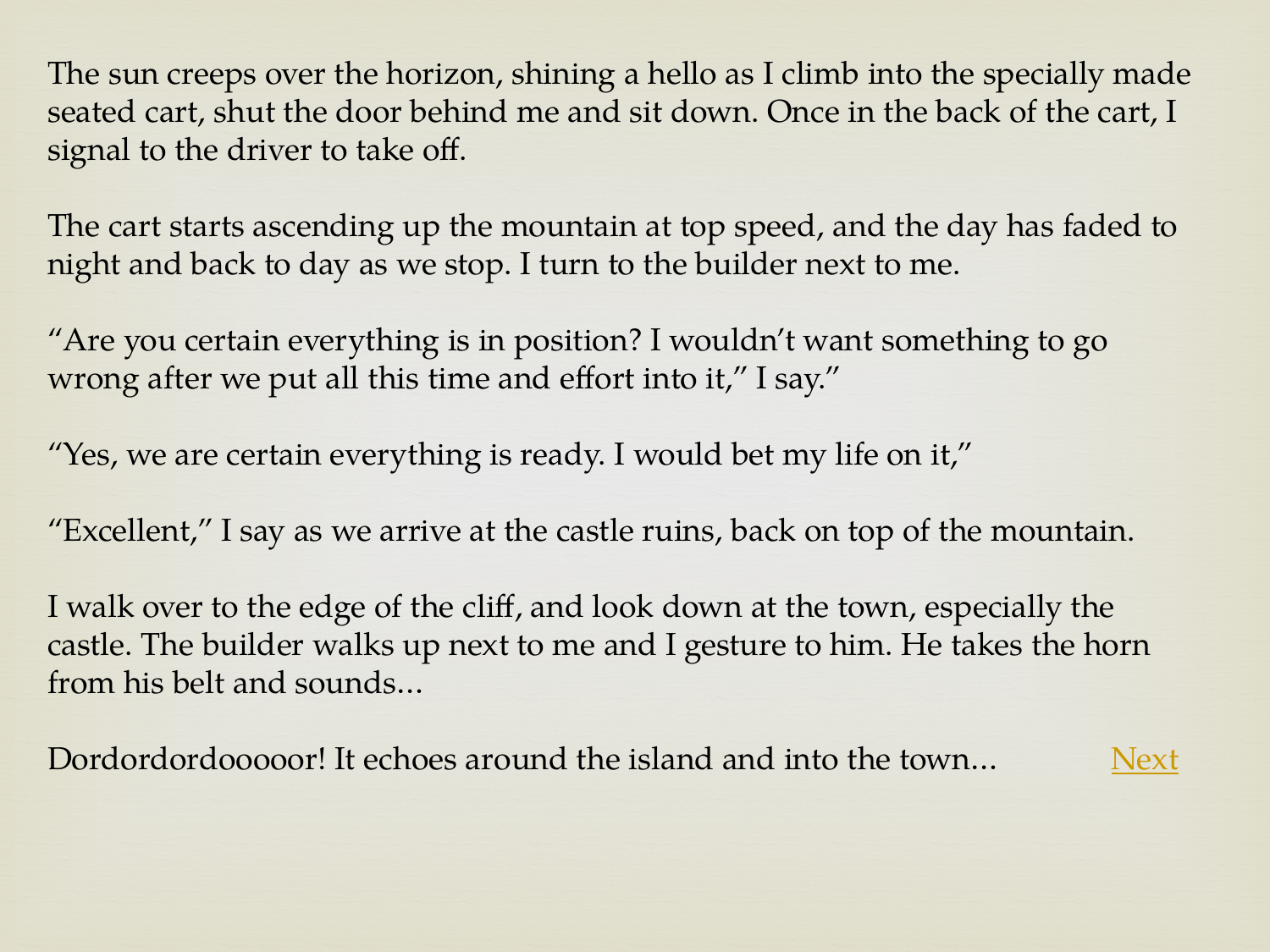

The sun creeps over the horizon, shining a hello as I climb into the specially made seated cart, shut the door behind me and sit down. Once in the back of the cart, I signal to the driver to take off.

The cart starts ascending up the mountain at top speed, and the day has faded to night and back to day as we stop. I turn to the builder next to me.

“Are you certain everything is in position? I wouldn’t want something to go wrong after we put all this time and effort into it,” I say.”

“Yes, we are certain everything is ready. I would bet my life on it,”

“Excellent,” I say as we arrive at the castle ruins, back on top of the mountain.

I walk over to the edge of the cliff, and look down at the town, especially the castle. The builder walks up next to me and I gesture to him. He takes the horn from his belt and sounds…

Dordordordooooor! It echoes around the island and into the town…              Next